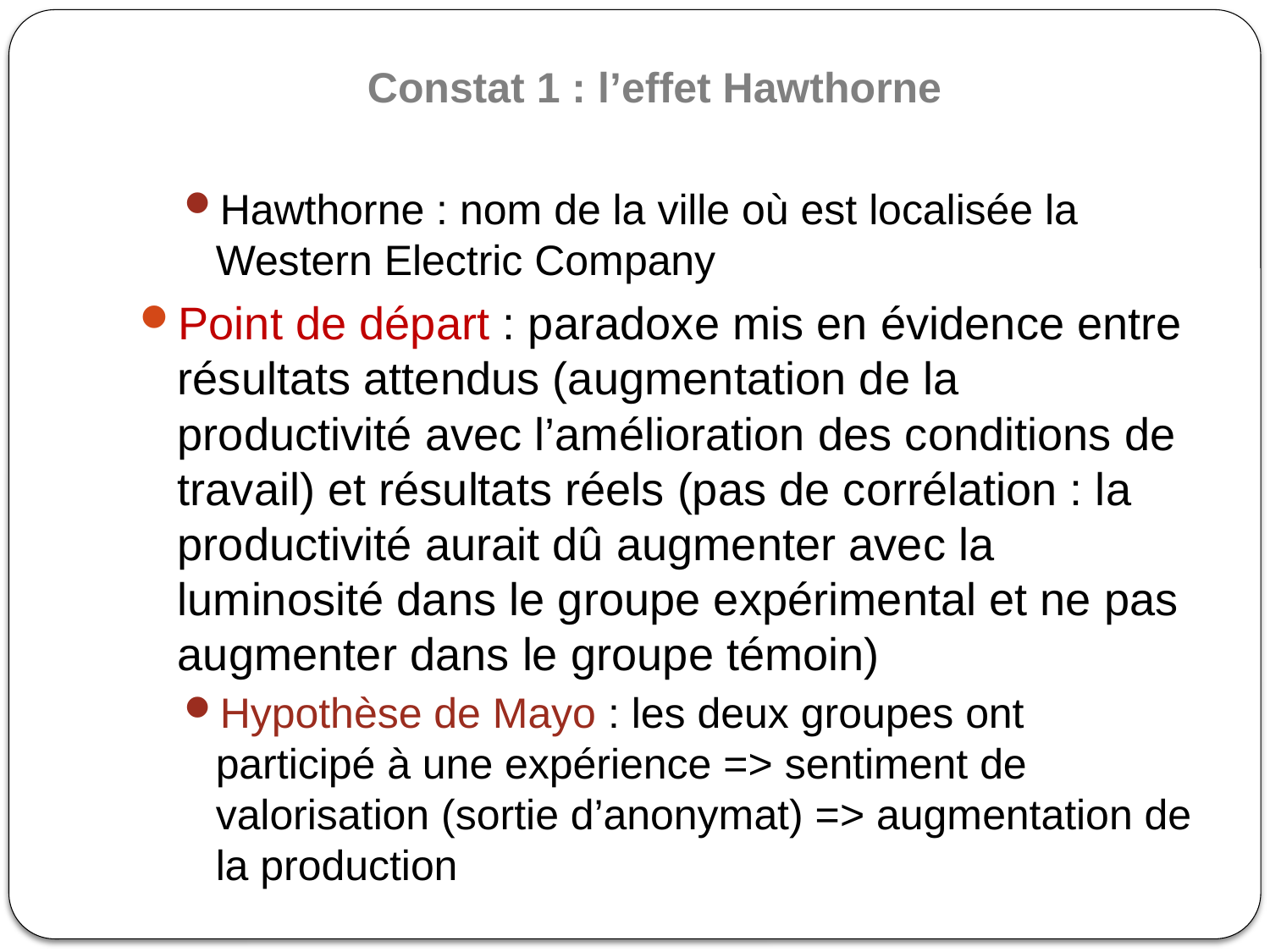

# Constat 1 : l’effet Hawthorne
Hawthorne : nom de la ville où est localisée la Western Electric Company
Point de départ : paradoxe mis en évidence entre résultats attendus (augmentation de la productivité avec l’amélioration des conditions de travail) et résultats réels (pas de corrélation : la productivité aurait dû augmenter avec la luminosité dans le groupe expérimental et ne pas augmenter dans le groupe témoin)
Hypothèse de Mayo : les deux groupes ont participé à une expérience => sentiment de valorisation (sortie d’anonymat) => augmentation de la production